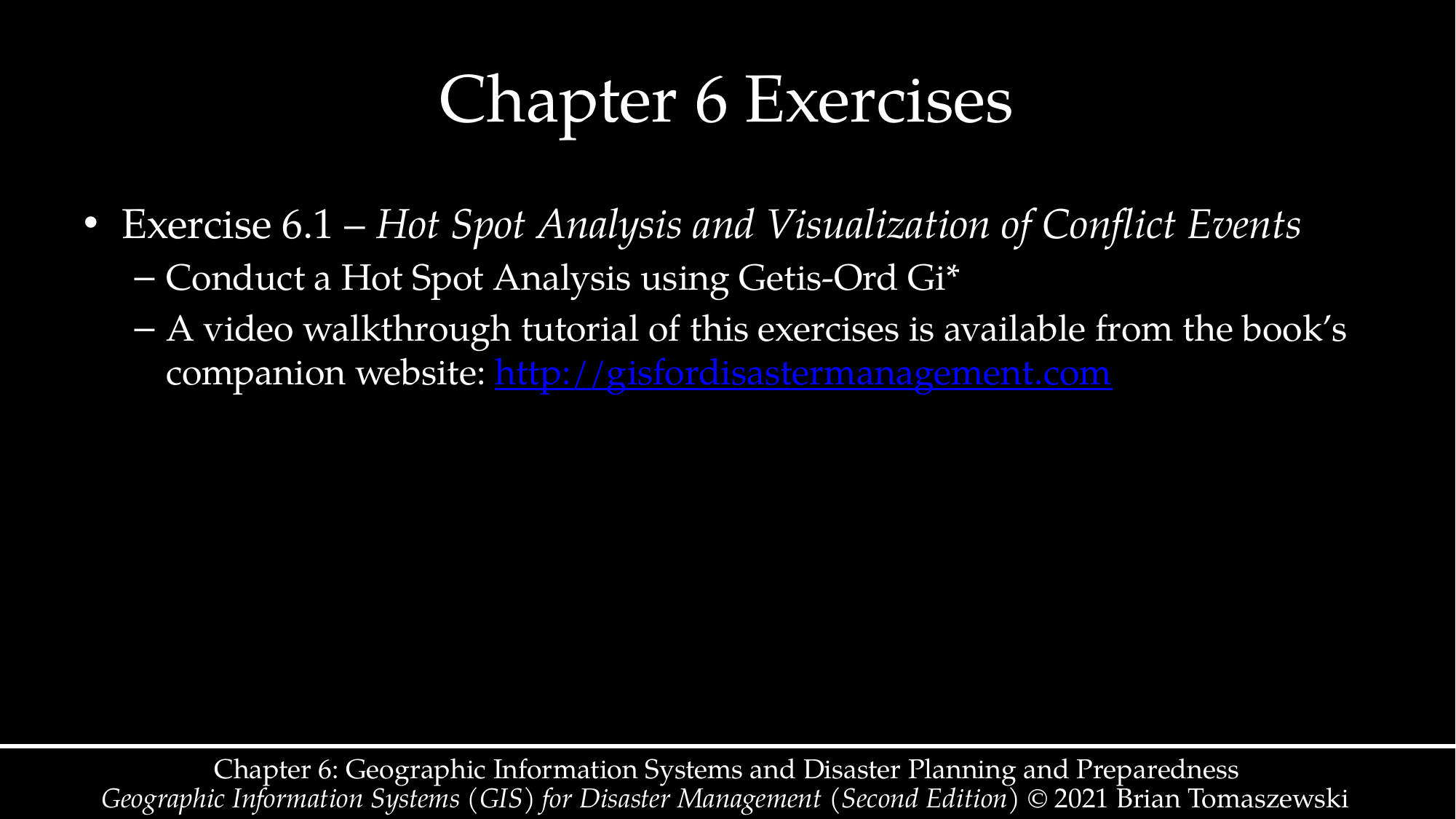

# Chapter 6 Exercises
Exercise 6.1 – Hot Spot Analysis and Visualization of Conflict Events
Conduct a Hot Spot Analysis using Getis-Ord Gi*
A video walkthrough tutorial of this exercises is available from the book’s companion website: http://gisfordisastermanagement.com